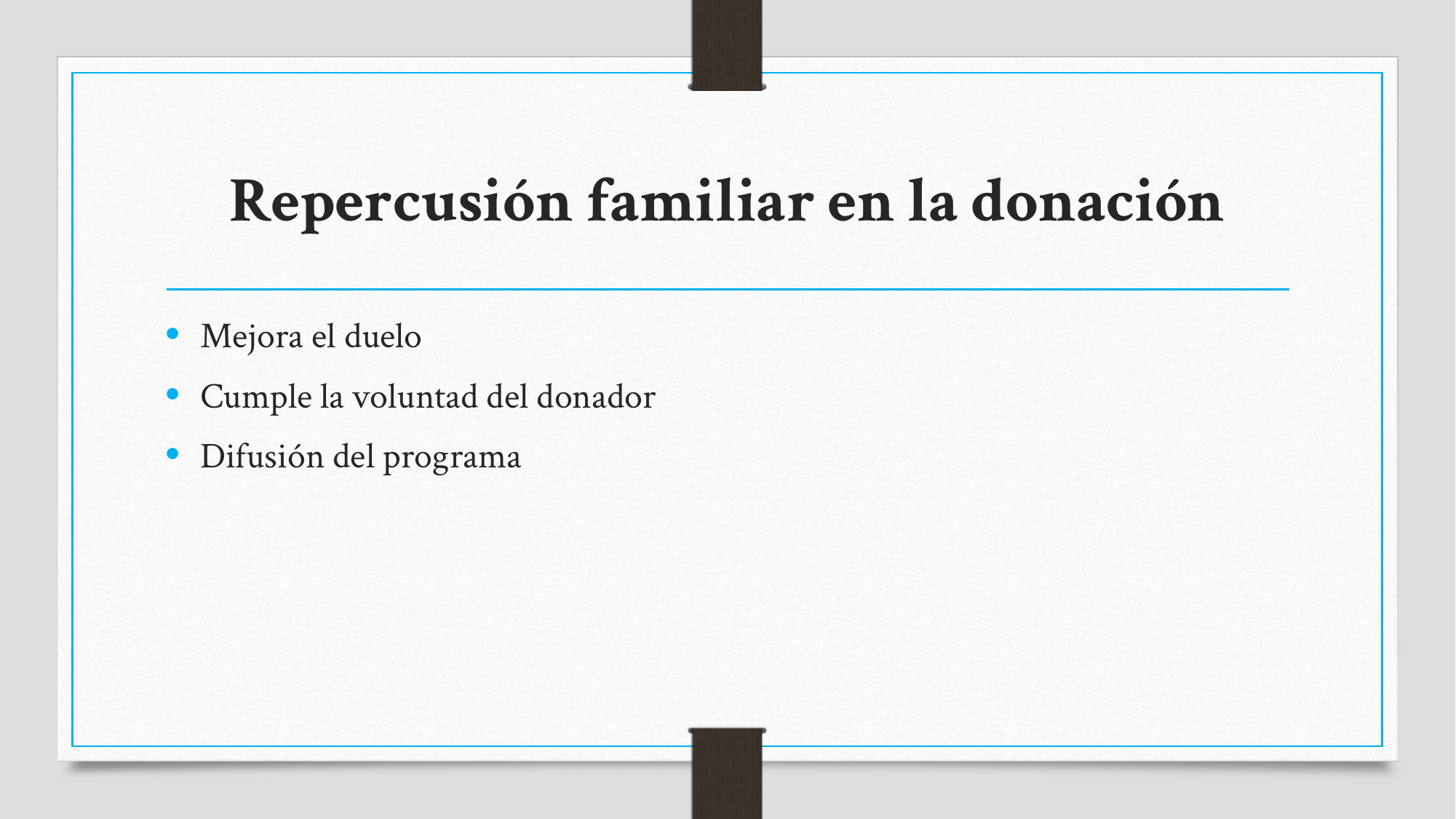

# Repercusión familiar en la donación
Mejora el duelo
Cumple la voluntad del donador
Difusión del programa